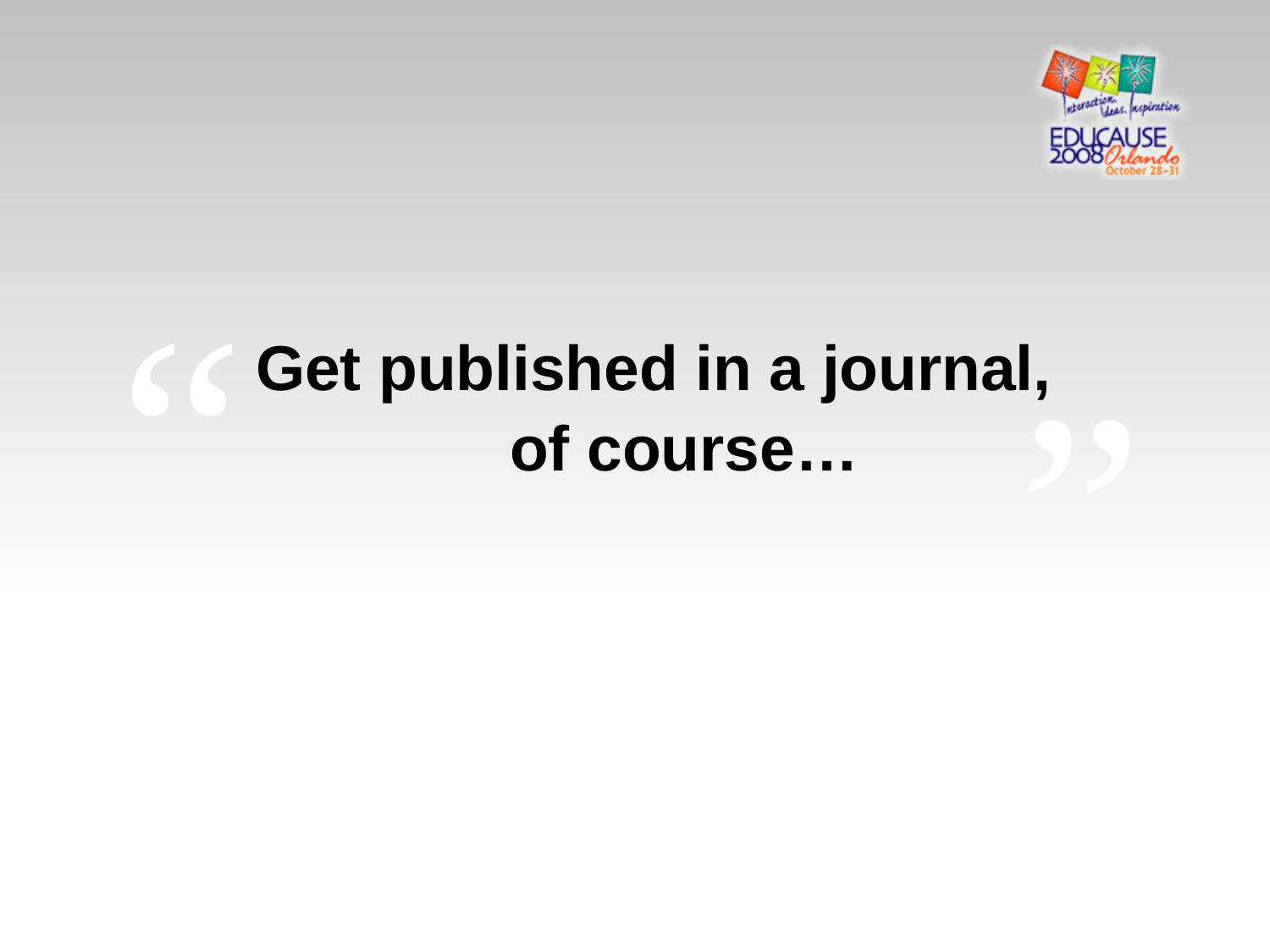

“
Get published in a journal, 			of course…
”